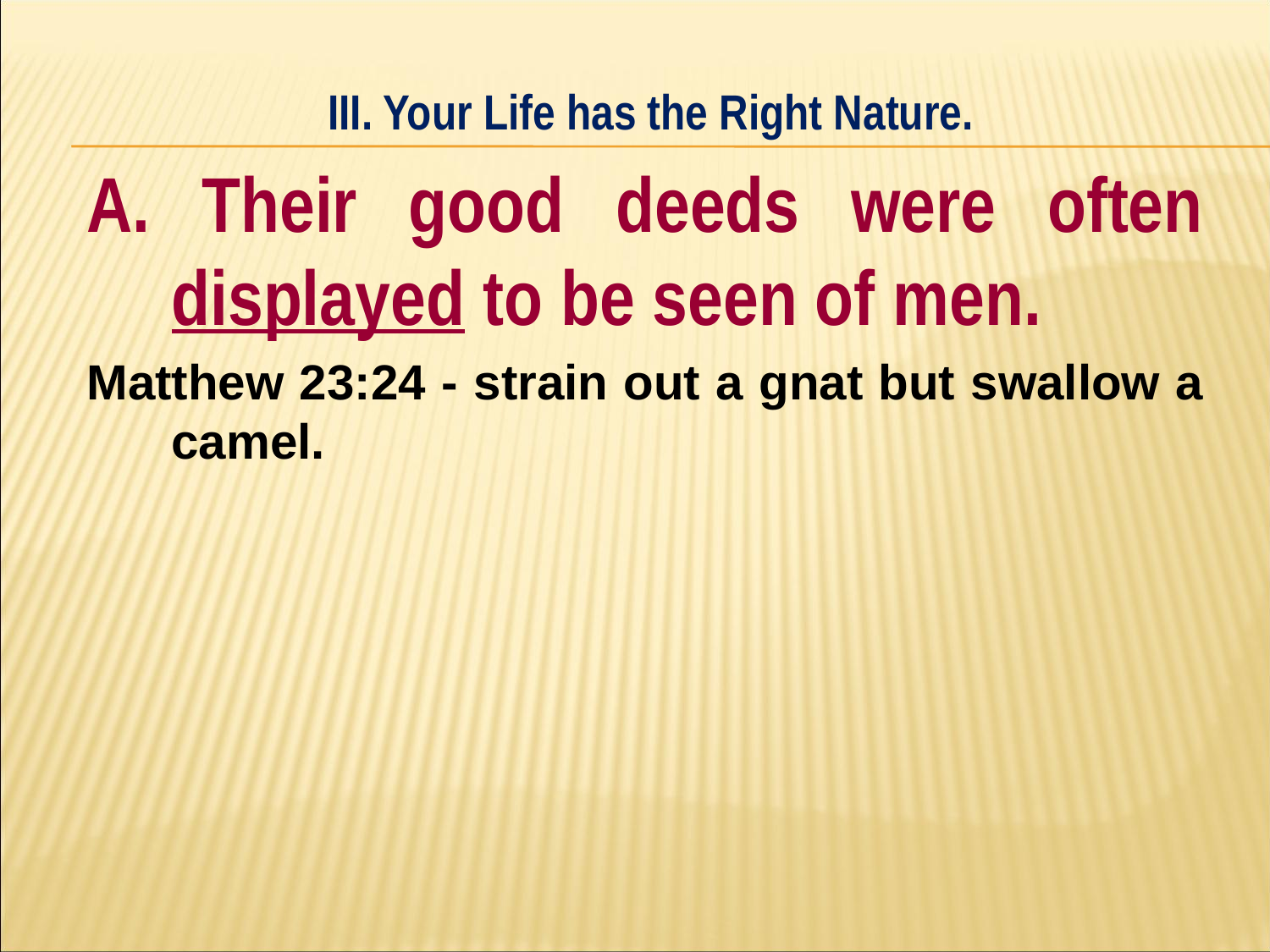

III. Your Life has the Right Nature.
#
A. Their good deeds were often displayed to be seen of men.
Matthew 23:24 - strain out a gnat but swallow a camel.